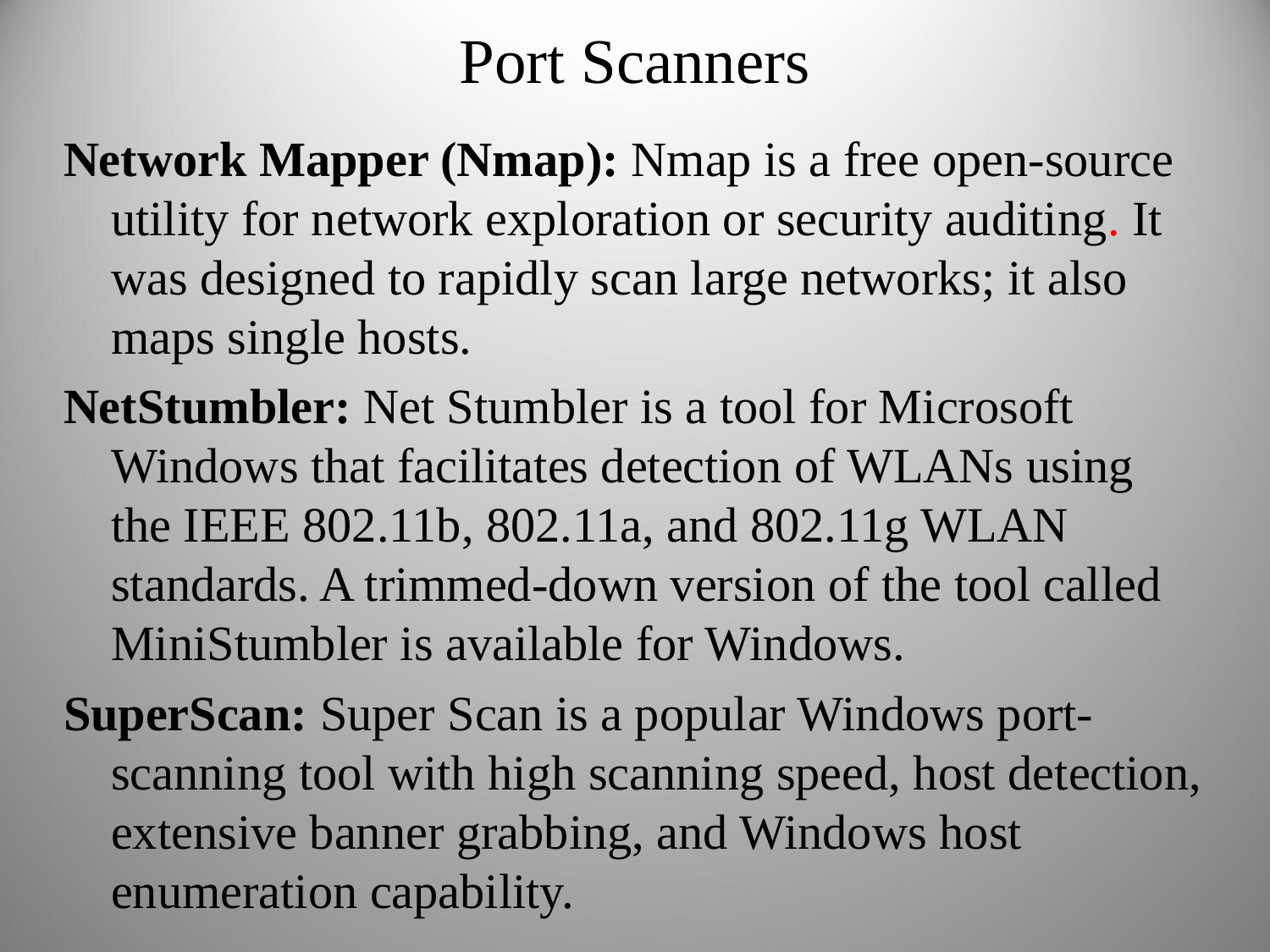

Port Scanners
Network Mapper (Nmap): Nmap is a free open-source utility for network exploration or security auditing. It was designed to rapidly scan large networks; it also maps single hosts.
NetStumbler: Net Stumbler is a tool for Microsoft Windows that facilitates detection of WLANs using the IEEE 802.11b, 802.11a, and 802.11g WLAN standards. A trimmed-down version of the tool called MiniStumbler is available for Windows.
SuperScan: Super Scan is a popular Windows port-scanning tool with high scanning speed, host detection, extensive banner grabbing, and Windows host enumeration capability.